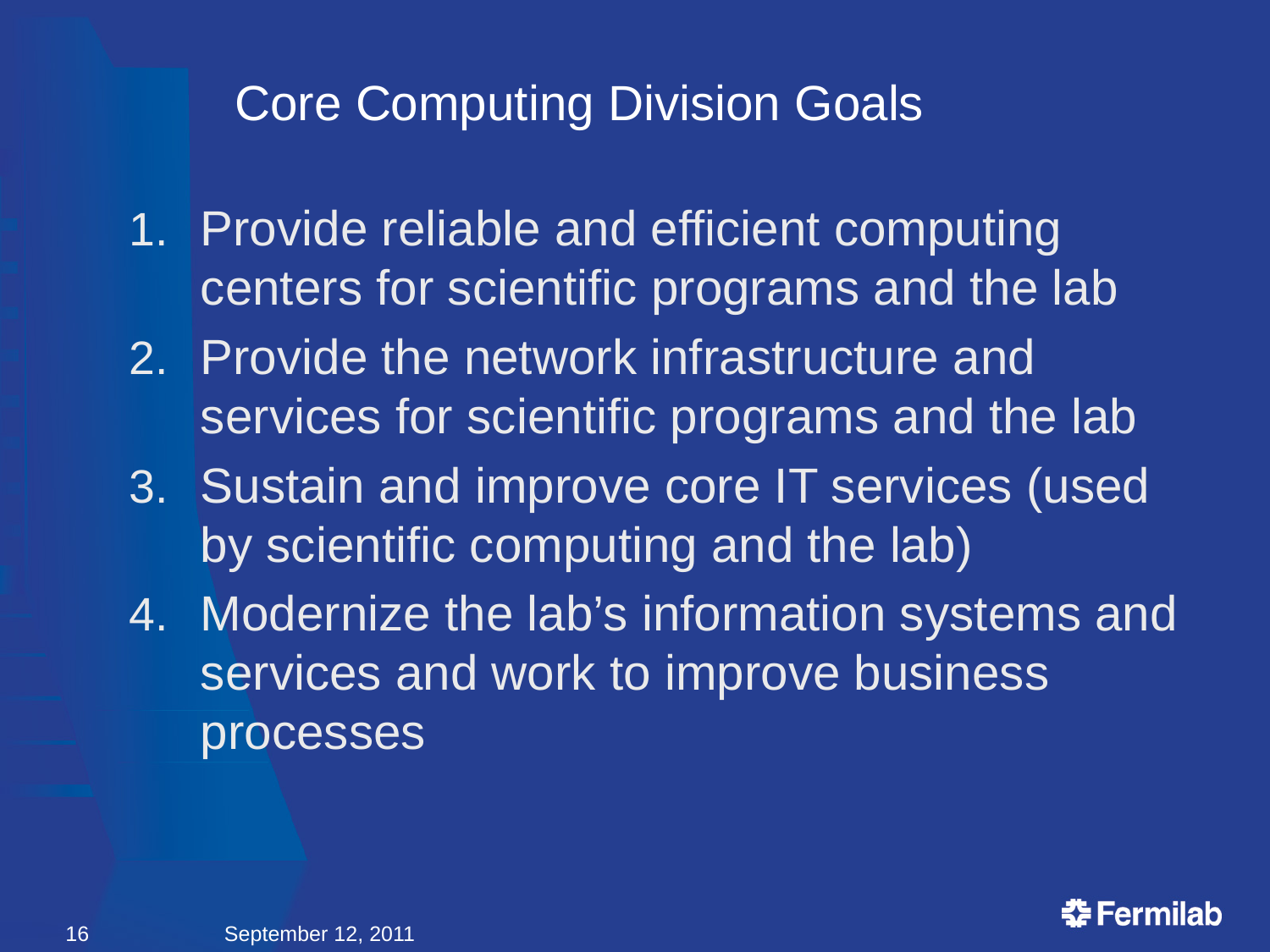

# Core Computing Division Goals
Provide reliable and efficient computing centers for scientific programs and the lab
Provide the network infrastructure and services for scientific programs and the lab
Sustain and improve core IT services (used by scientific computing and the lab)
Modernize the lab’s information systems and services and work to improve business processes
16
September 12, 2011